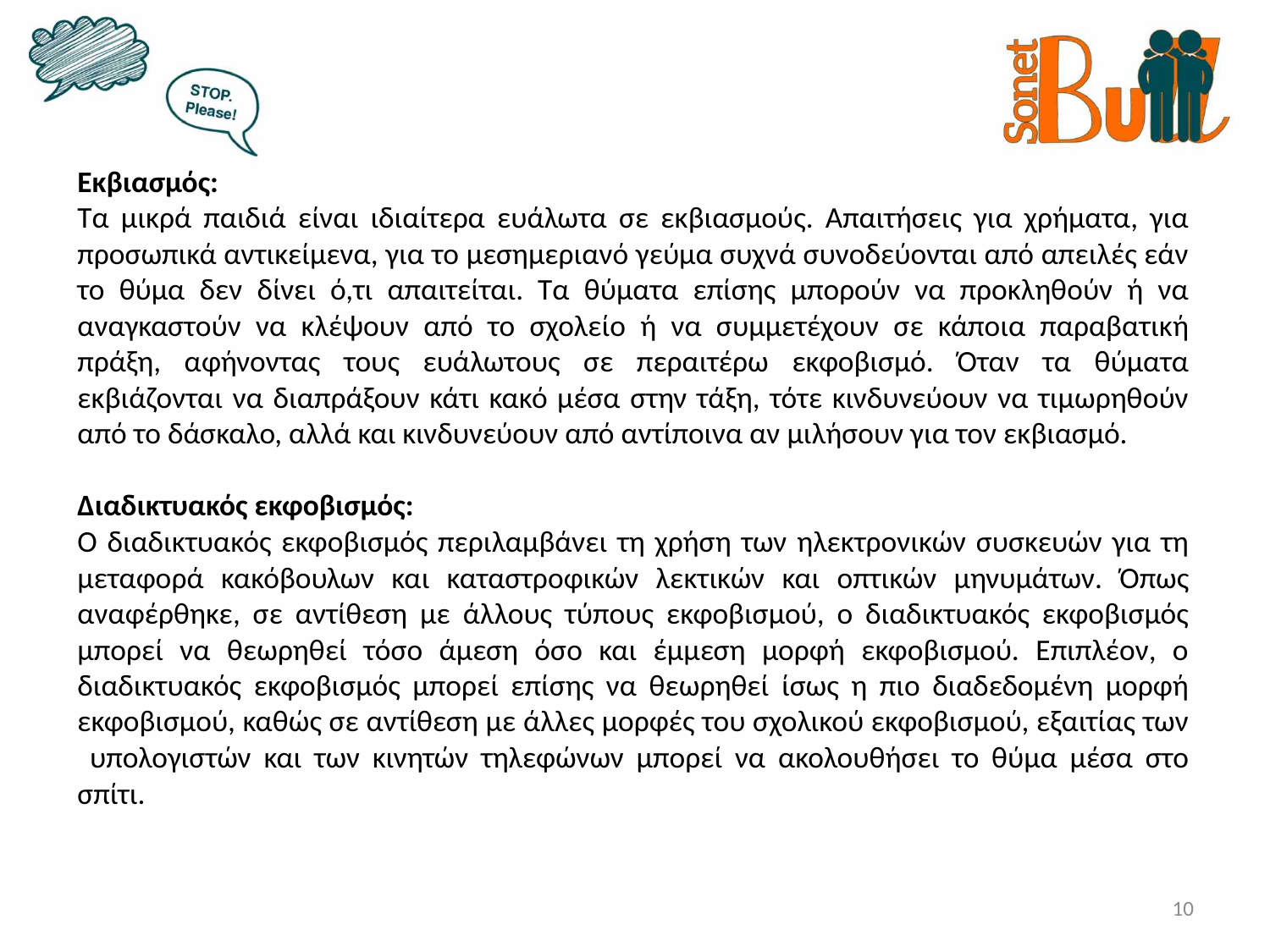

Εκβιασμός:
Τα μικρά παιδιά είναι ιδιαίτερα ευάλωτα σε εκβιασμούς. Απαιτήσεις για χρήματα, για προσωπικά αντικείμενα, για το μεσημεριανό γεύμα συχνά συνοδεύονται από απειλές εάν το θύμα δεν δίνει ό,τι απαιτείται. Τα θύματα επίσης μπορούν να προκληθούν ή να αναγκαστούν να κλέψουν από το σχολείο ή να συμμετέχουν σε κάποια παραβατική πράξη, αφήνοντας τους ευάλωτους σε περαιτέρω εκφοβισμό. Όταν τα θύματα εκβιάζονται να διαπράξουν κάτι κακό μέσα στην τάξη, τότε κινδυνεύουν να τιμωρηθούν από το δάσκαλο, αλλά και κινδυνεύουν από αντίποινα αν μιλήσουν για τον εκβιασμό.

Διαδικτυακός εκφοβισμός:
Ο διαδικτυακός εκφοβισμός περιλαμβάνει τη χρήση των ηλεκτρονικών συσκευών για τη μεταφορά κακόβουλων και καταστροφικών λεκτικών και οπτικών μηνυμάτων. Όπως αναφέρθηκε, σε αντίθεση με άλλους τύπους εκφοβισμού, ο διαδικτυακός εκφοβισμός μπορεί να θεωρηθεί τόσο άμεση όσο και έμμεση μορφή εκφοβισμού. Επιπλέον, ο διαδικτυακός εκφοβισμός μπορεί επίσης να θεωρηθεί ίσως η πιο διαδεδομένη μορφή εκφοβισμού, καθώς σε αντίθεση με άλλες μορφές του σχολικού εκφοβισμού, εξαιτίας των  υπολογιστών και των κινητών τηλεφώνων μπορεί να ακολουθήσει το θύμα μέσα στο σπίτι.
10